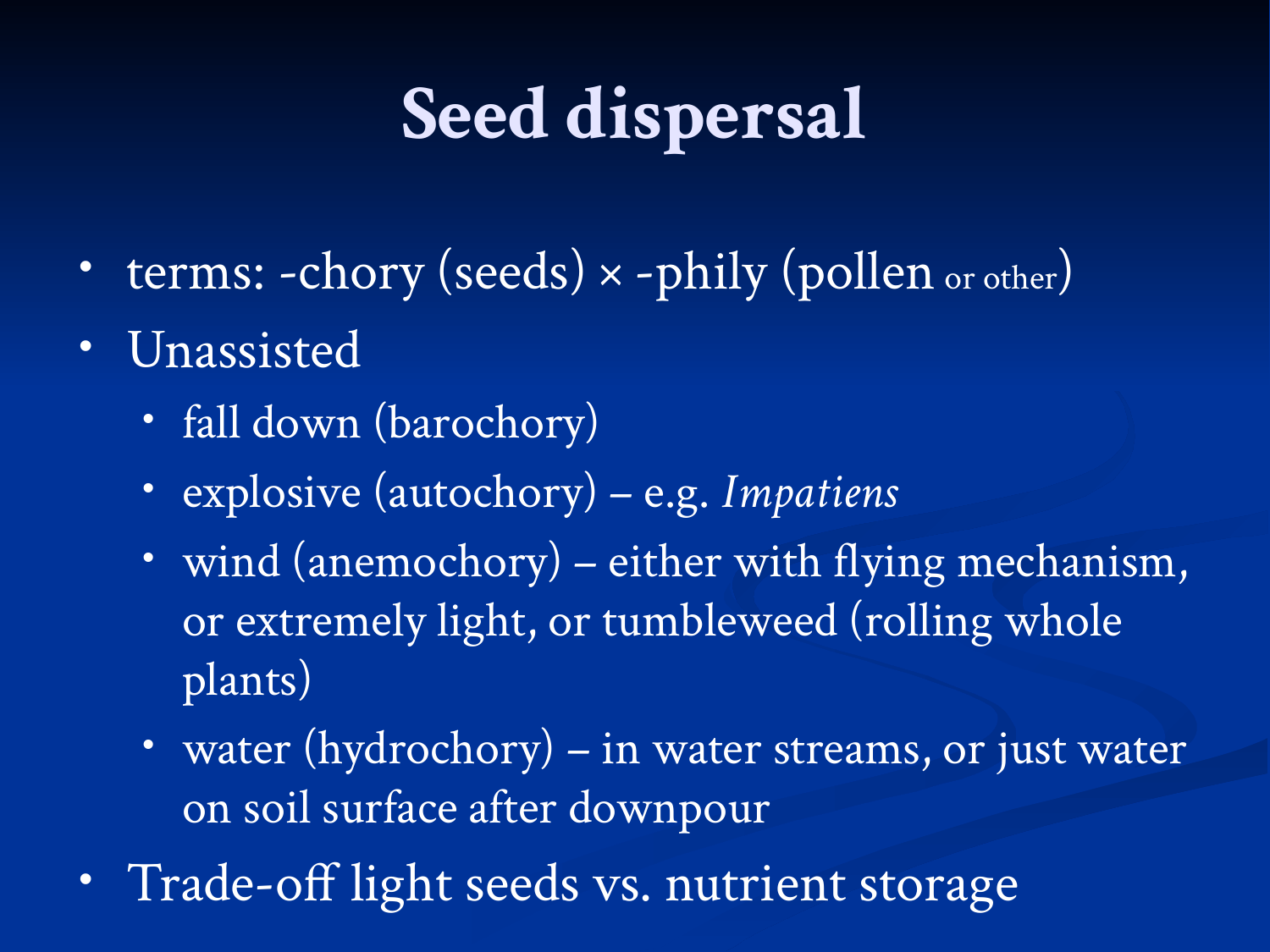

# Seed dispersal
terms: -chory (seeds) × -phily (pollen or other)
Unassisted
fall down (barochory)
explosive (autochory) – e.g. Impatiens
wind (anemochory) – either with flying mechanism, or extremely light, or tumbleweed (rolling whole plants)
water (hydrochory) – in water streams, or just water on soil surface after downpour
Trade-off light seeds vs. nutrient storage